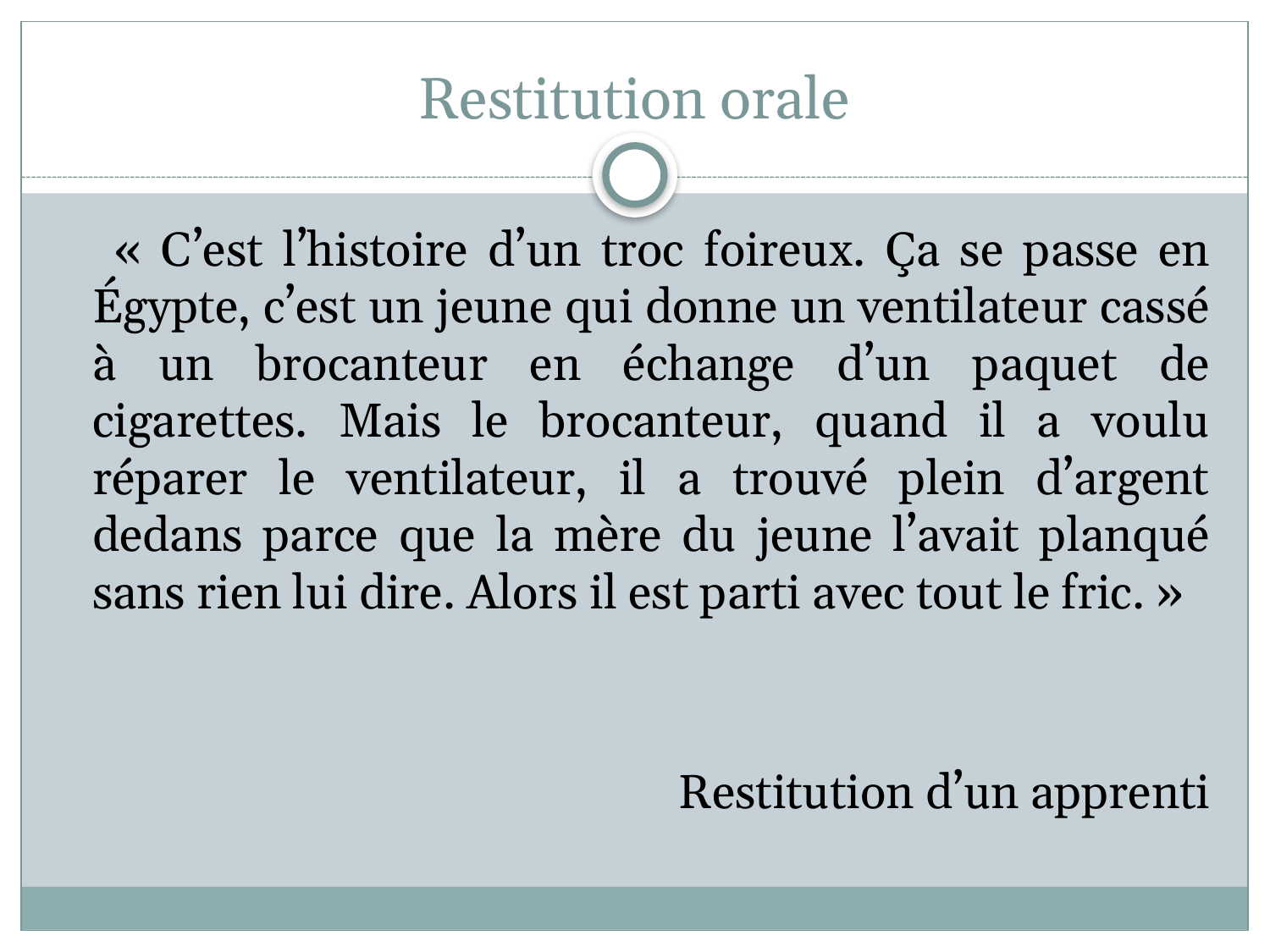

# Restitution orale
   « C’est l’histoire d’un troc foireux. Ça se passe en Égypte, c’est un jeune qui donne un ventilateur cassé à un brocanteur en échange d’un paquet de cigarettes. Mais le brocanteur, quand il a voulu réparer le ventilateur, il a trouvé plein d’argent dedans parce que la mère du jeune l’avait planqué sans rien lui dire. Alors il est parti avec tout le fric. »

Restitution d’un apprenti